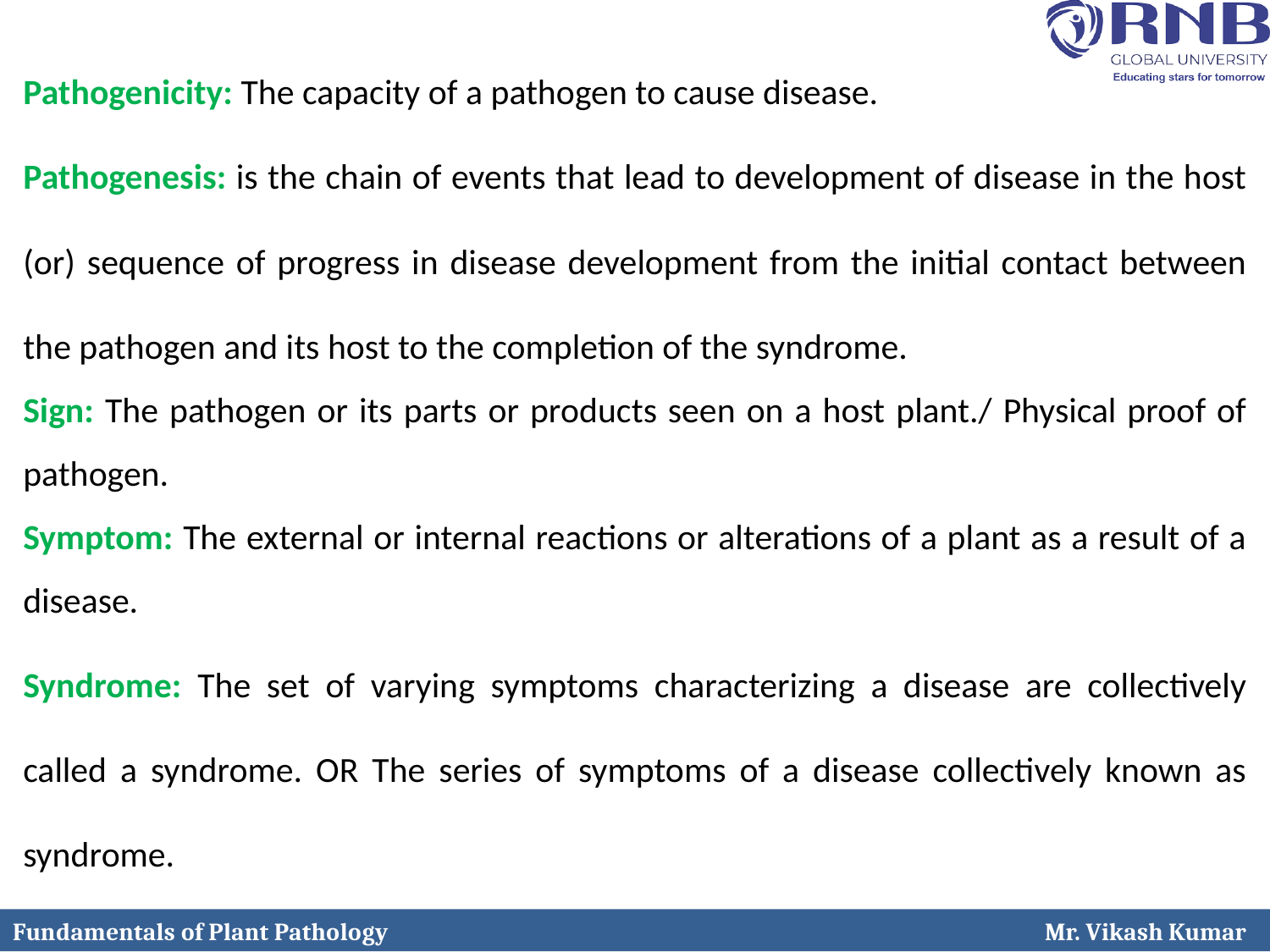

Pathogenicity: The capacity of a pathogen to cause disease.
Pathogenesis: is the chain of events that lead to development of disease in the host (or) sequence of progress in disease development from the initial contact between the pathogen and its host to the completion of the syndrome.
Sign: The pathogen or its parts or products seen on a host plant./ Physical proof of pathogen.
Symptom: The external or internal reactions or alterations of a plant as a result of a disease.
Syndrome: The set of varying symptoms characterizing a disease are collectively called a syndrome. OR The series of symptoms of a disease collectively known as syndrome.